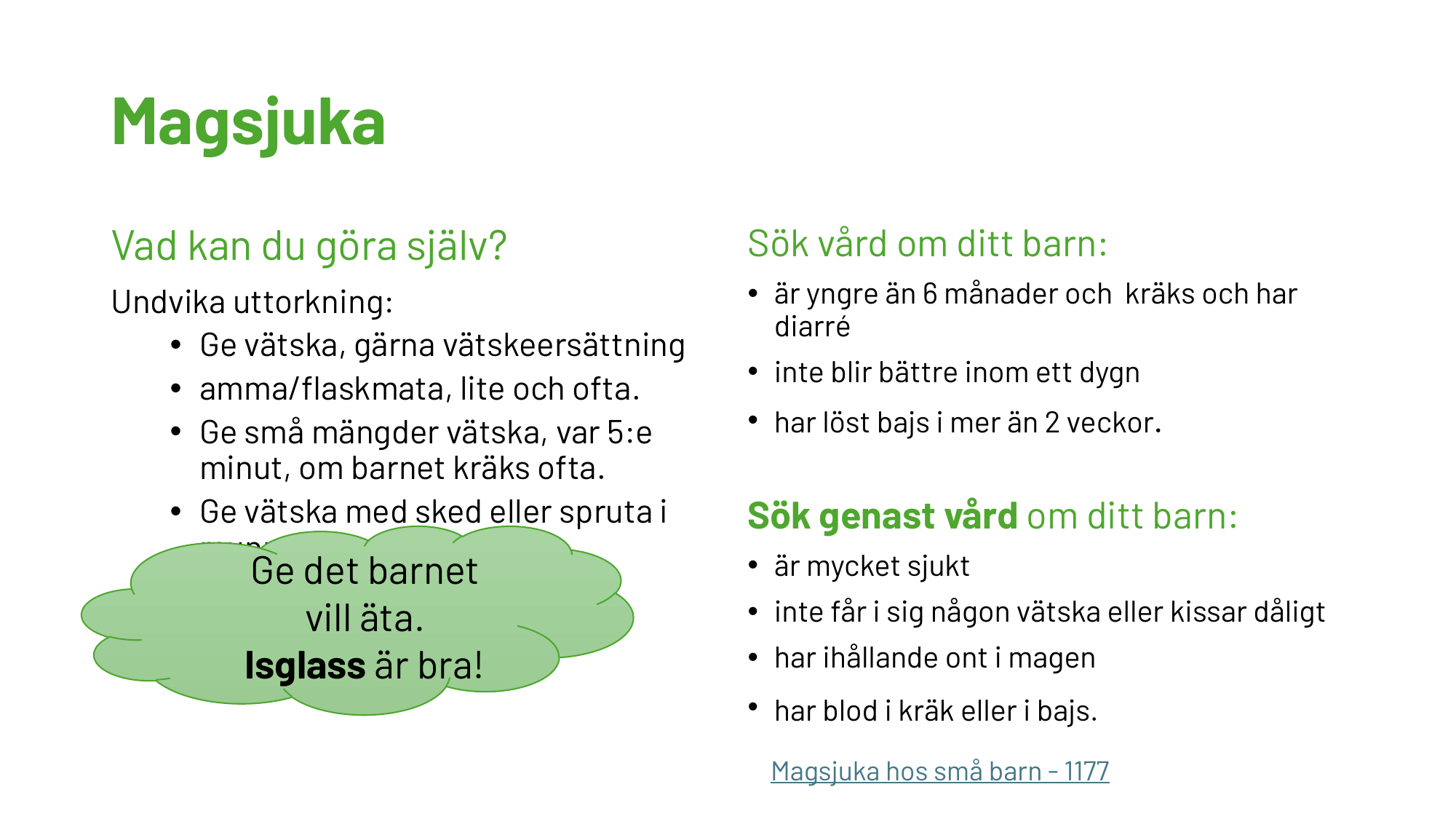

# Magsjuka
Vad kan du göra själv?
Undvika uttorkning:
Ge vätska, gärna vätskeersättning
amma/flaskmata, lite och ofta.
Ge små mängder vätska, var 5:e minut, om barnet kräks ofta.
Ge vätska med sked eller spruta i munnen.

Sök vård om ditt barn:
är yngre än 6 månader och  kräks och har diarré
inte blir bättre inom ett dygn
har löst bajs i mer än 2 veckor.
Sök genast vård om ditt barn:
är mycket sjukt
inte får i sig någon vätska eller kissar dåligt
har ihållande ont i magen
har blod i kräk eller i bajs.

Ge det barnet vill äta.
Isglass är bra!

Magsjuka hos små barn - 1177